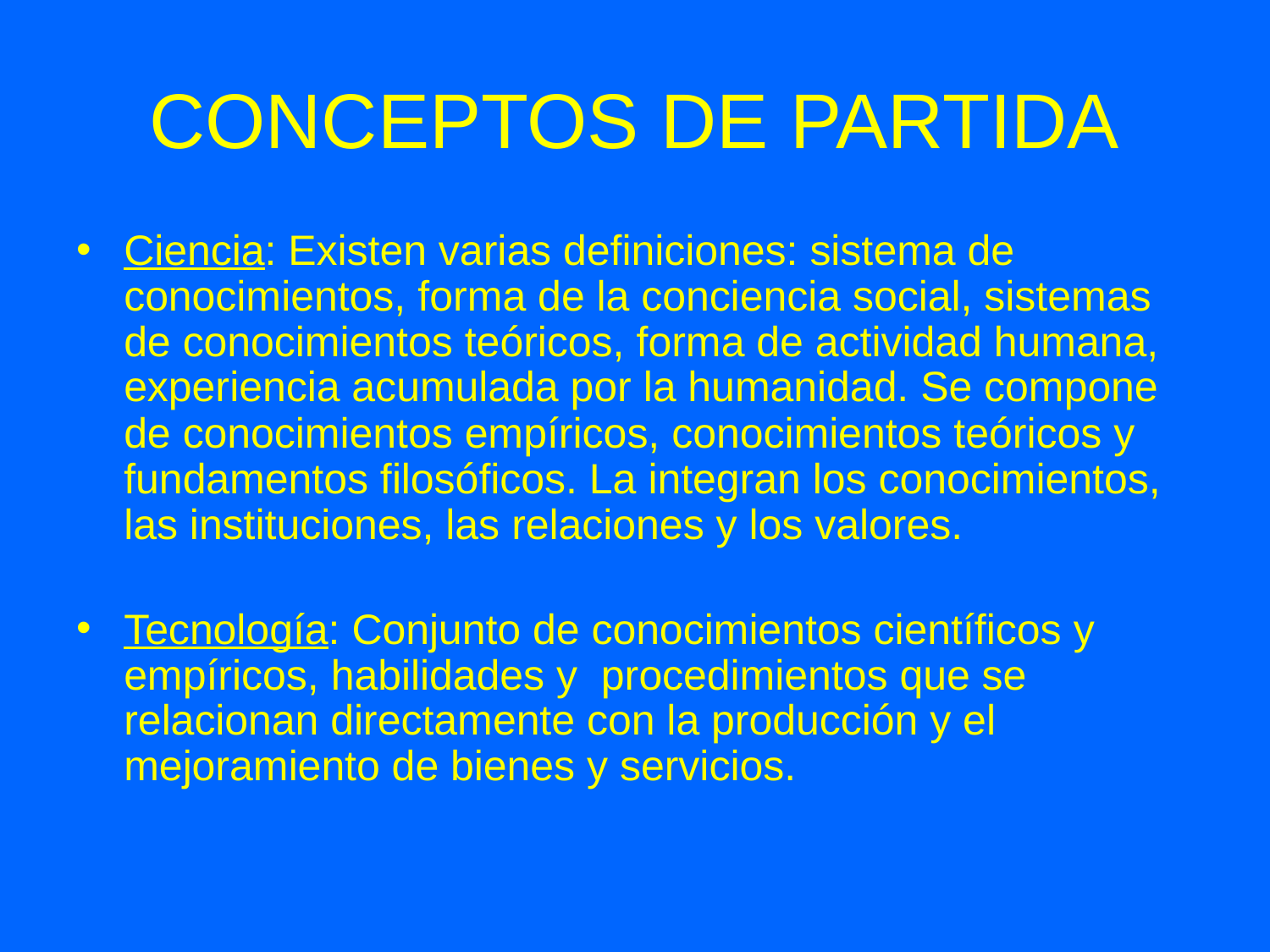

# CONCEPTOS DE PARTIDA
Ciencia: Existen varias definiciones: sistema de conocimientos, forma de la conciencia social, sistemas de conocimientos teóricos, forma de actividad humana, experiencia acumulada por la humanidad. Se compone de conocimientos empíricos, conocimientos teóricos y fundamentos filosóficos. La integran los conocimientos, las instituciones, las relaciones y los valores.
Tecnología: Conjunto de conocimientos científicos y empíricos, habilidades y  procedimientos que se  relacionan directamente con la producción y el mejoramiento de bienes y servicios.